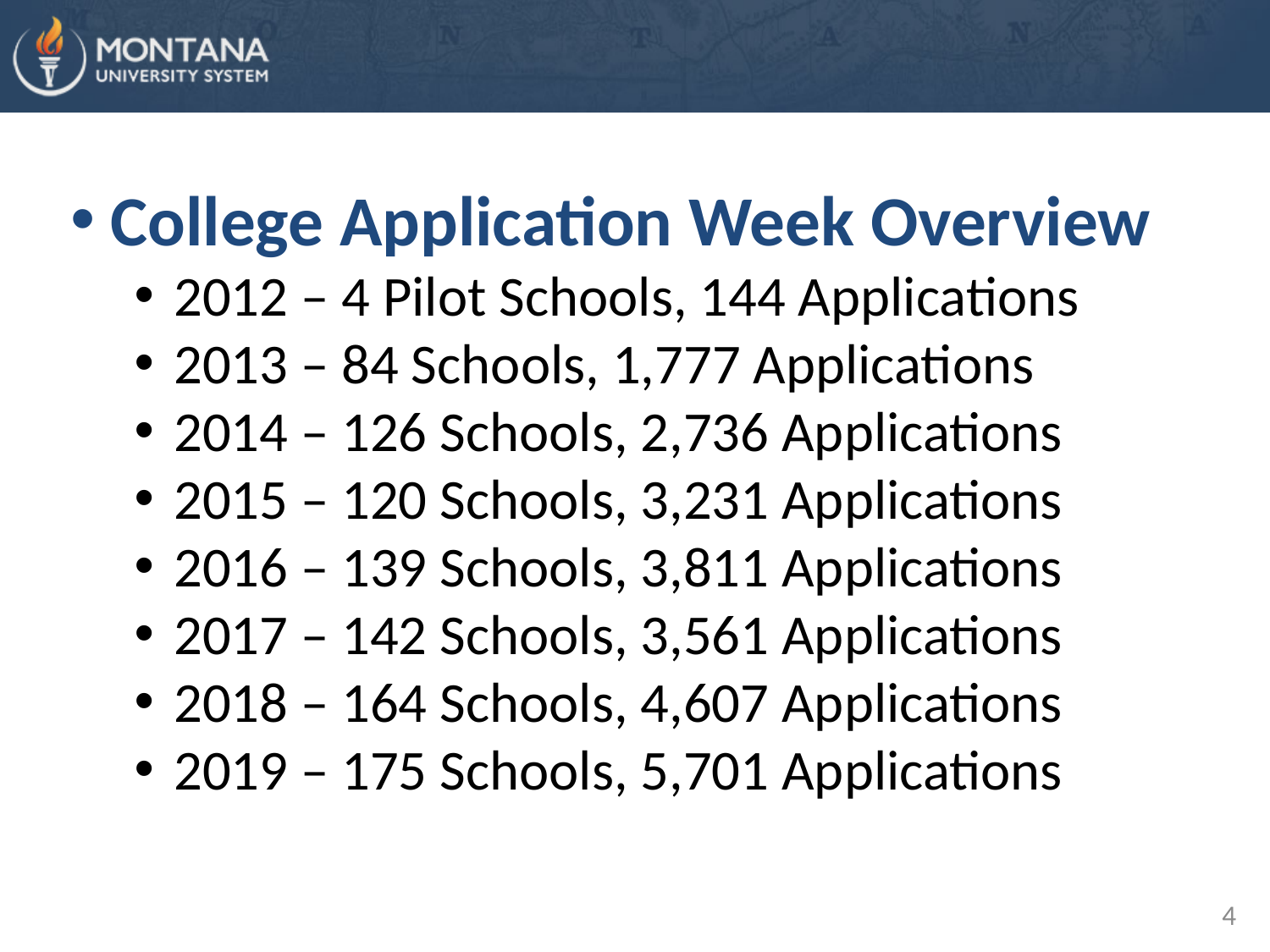

College Application Week Overview
2012 – 4 Pilot Schools, 144 Applications
2013 – 84 Schools, 1,777 Applications
2014 – 126 Schools, 2,736 Applications
2015 – 120 Schools, 3,231 Applications
2016 – 139 Schools, 3,811 Applications
2017 – 142 Schools, 3,561 Applications
2018 – 164 Schools, 4,607 Applications
2019 – 175 Schools, 5,701 Applications
4